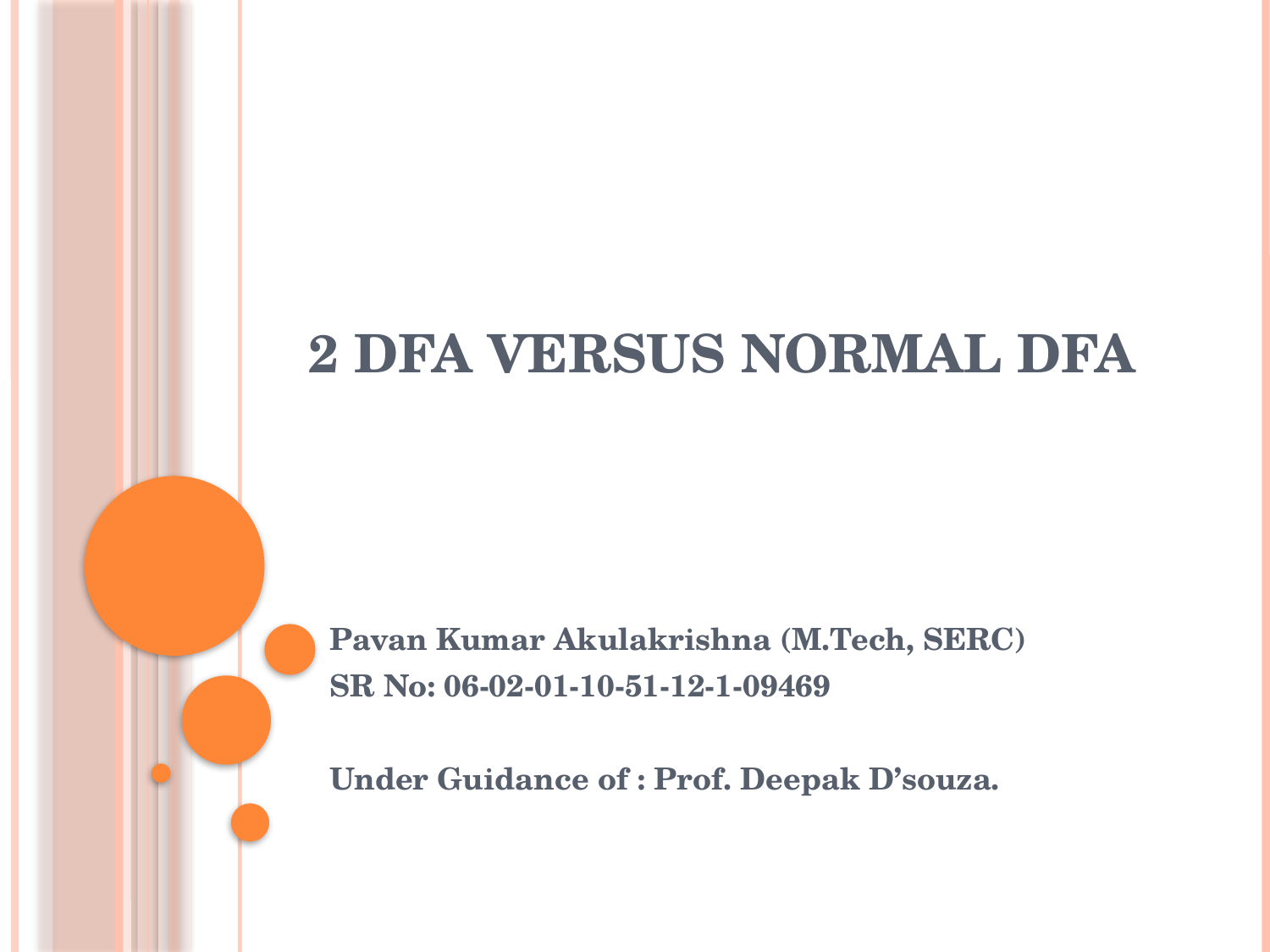

# 2 DFA versus Normal DFA
Pavan Kumar Akulakrishna (M.Tech, SERC)
SR No: 06-02-01-10-51-12-1-09469

Under Guidance of : Prof. Deepak D’souza.